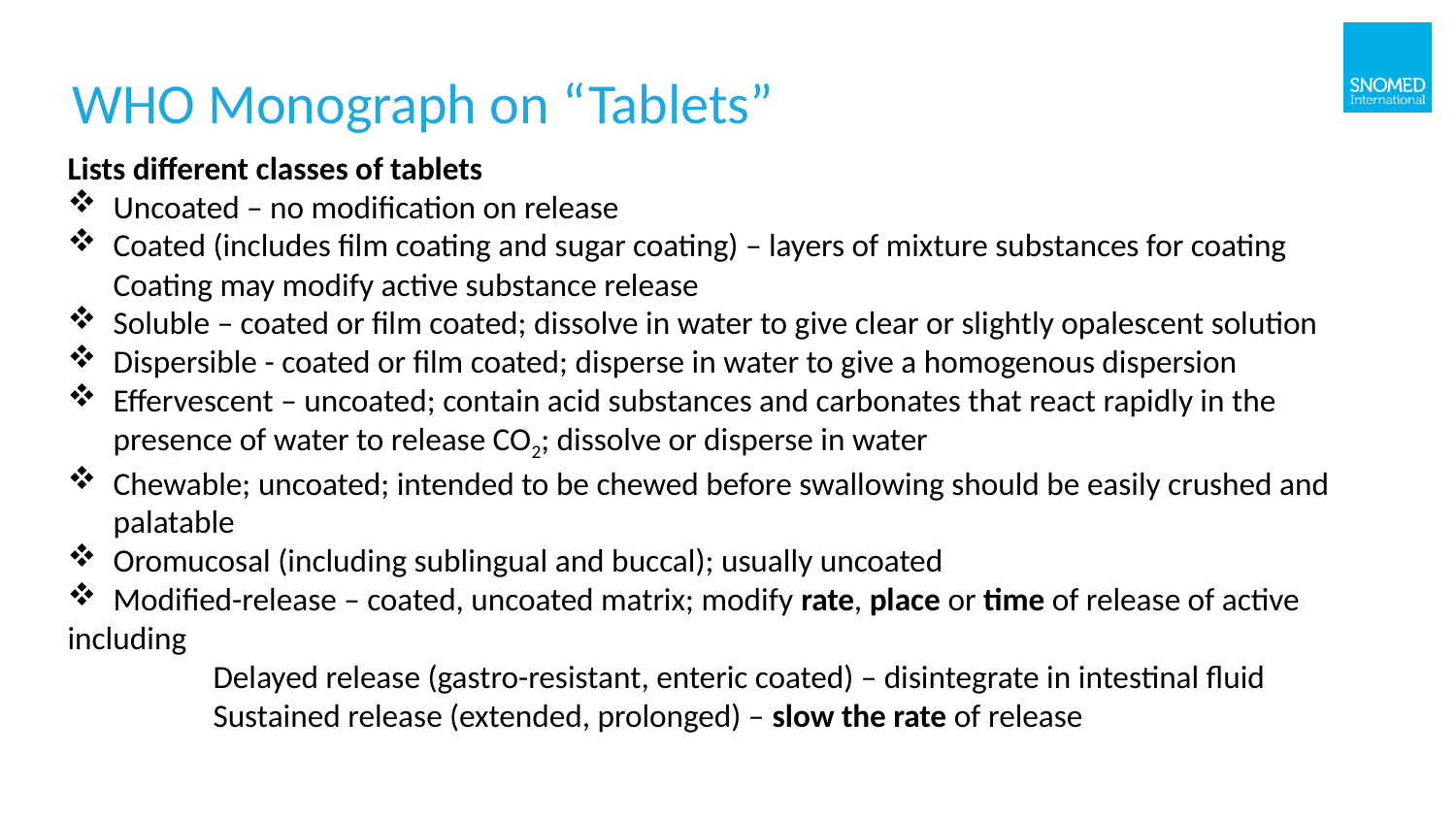

# WHO Monograph on “Tablets”
Lists different classes of tablets
Uncoated – no modification on release
Coated (includes film coating and sugar coating) – layers of mixture substances for coating
Coating may modify active substance release
Soluble – coated or film coated; dissolve in water to give clear or slightly opalescent solution
Dispersible - coated or film coated; disperse in water to give a homogenous dispersion
Effervescent – uncoated; contain acid substances and carbonates that react rapidly in the presence of water to release CO2; dissolve or disperse in water
Chewable; uncoated; intended to be chewed before swallowing should be easily crushed and palatable
Oromucosal (including sublingual and buccal); usually uncoated
Modified-release – coated, uncoated matrix; modify rate, place or time of release of active
including
	Delayed release (gastro-resistant, enteric coated) – disintegrate in intestinal fluid
	Sustained release (extended, prolonged) – slow the rate of release